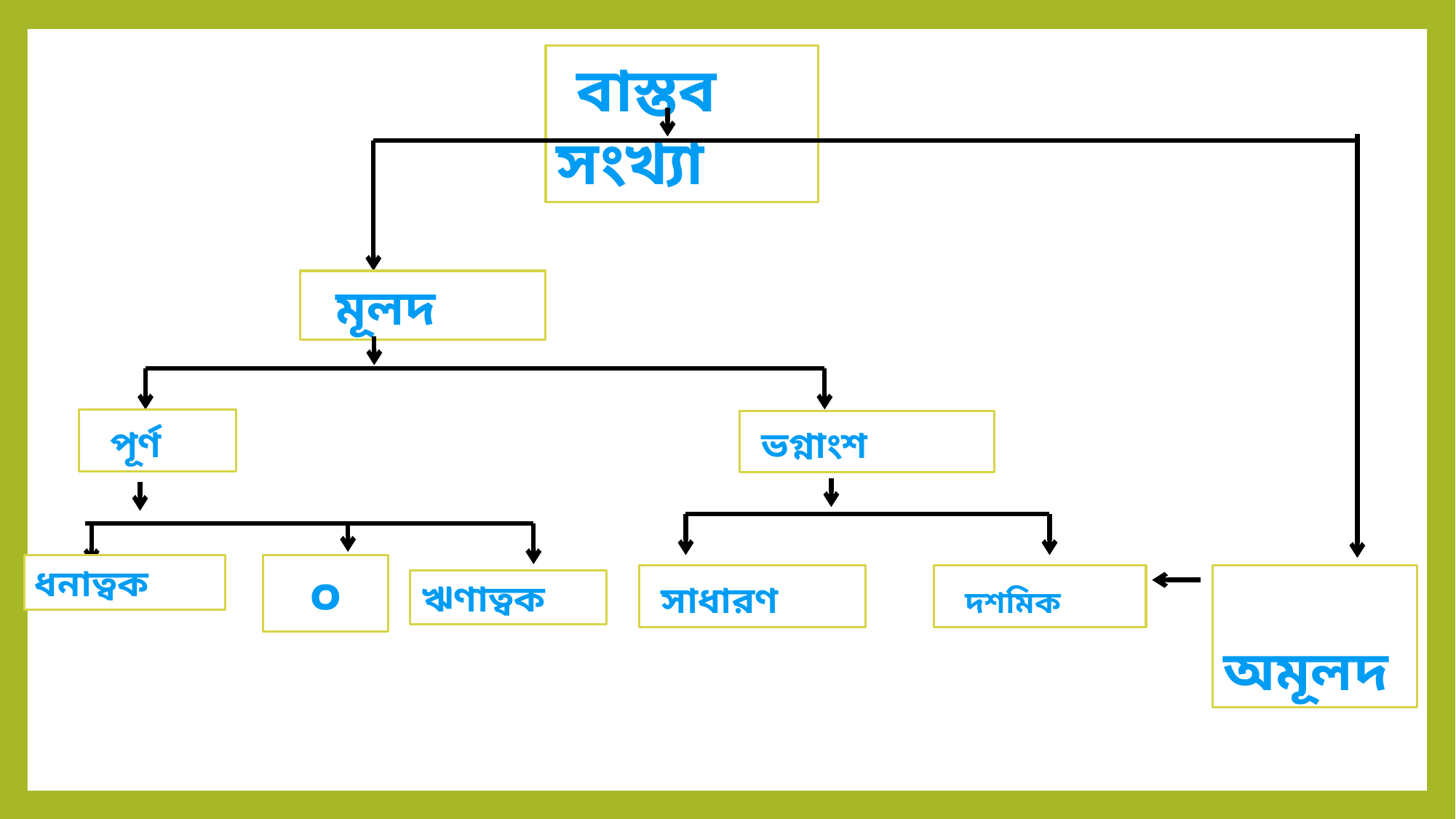

বাস্তব সংখ্যা
  মূলদ
  পূর্ণ
 ভগ্নাংশ
ধনাত্বক
০
 সাধারণ
  দশমিক
  অমূলদ
ঋণাত্বক